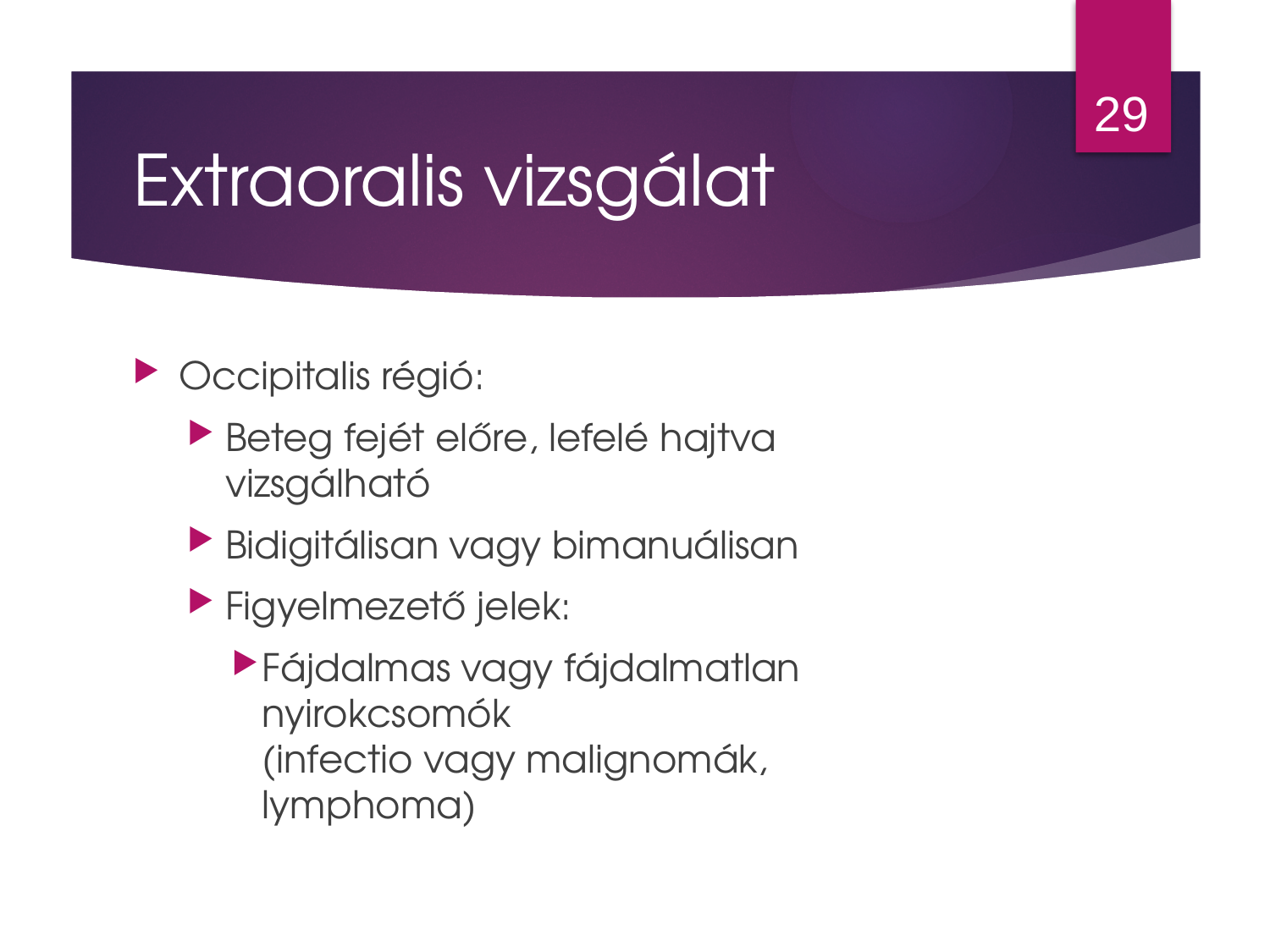

29
# Extraoralis vizsgálat
Occipitalis régió:
Beteg fejét előre, lefelé hajtva vizsgálható
Bidigitálisan vagy bimanuálisan
Figyelmezető jelek:
Fájdalmas vagy fájdalmatlan nyirokcsomók
(infectio vagy malignomák, lymphoma)